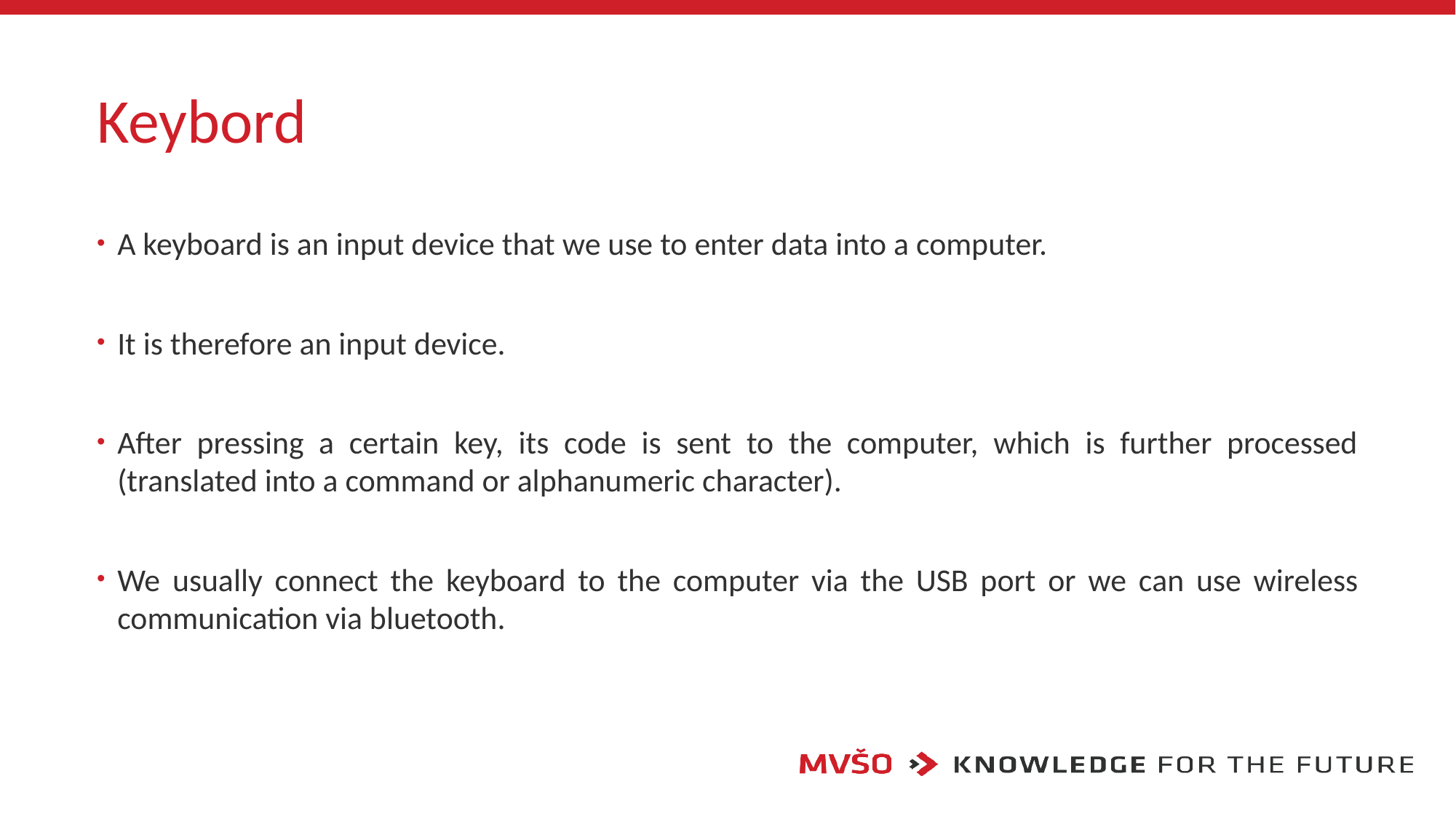

# Keybord
A keyboard is an input device that we use to enter data into a computer.

It is therefore an input device.

After pressing a certain key, its code is sent to the computer, which is further processed (translated into a command or alphanumeric character).

We usually connect the keyboard to the computer via the USB port or we can use wireless communication via bluetooth.